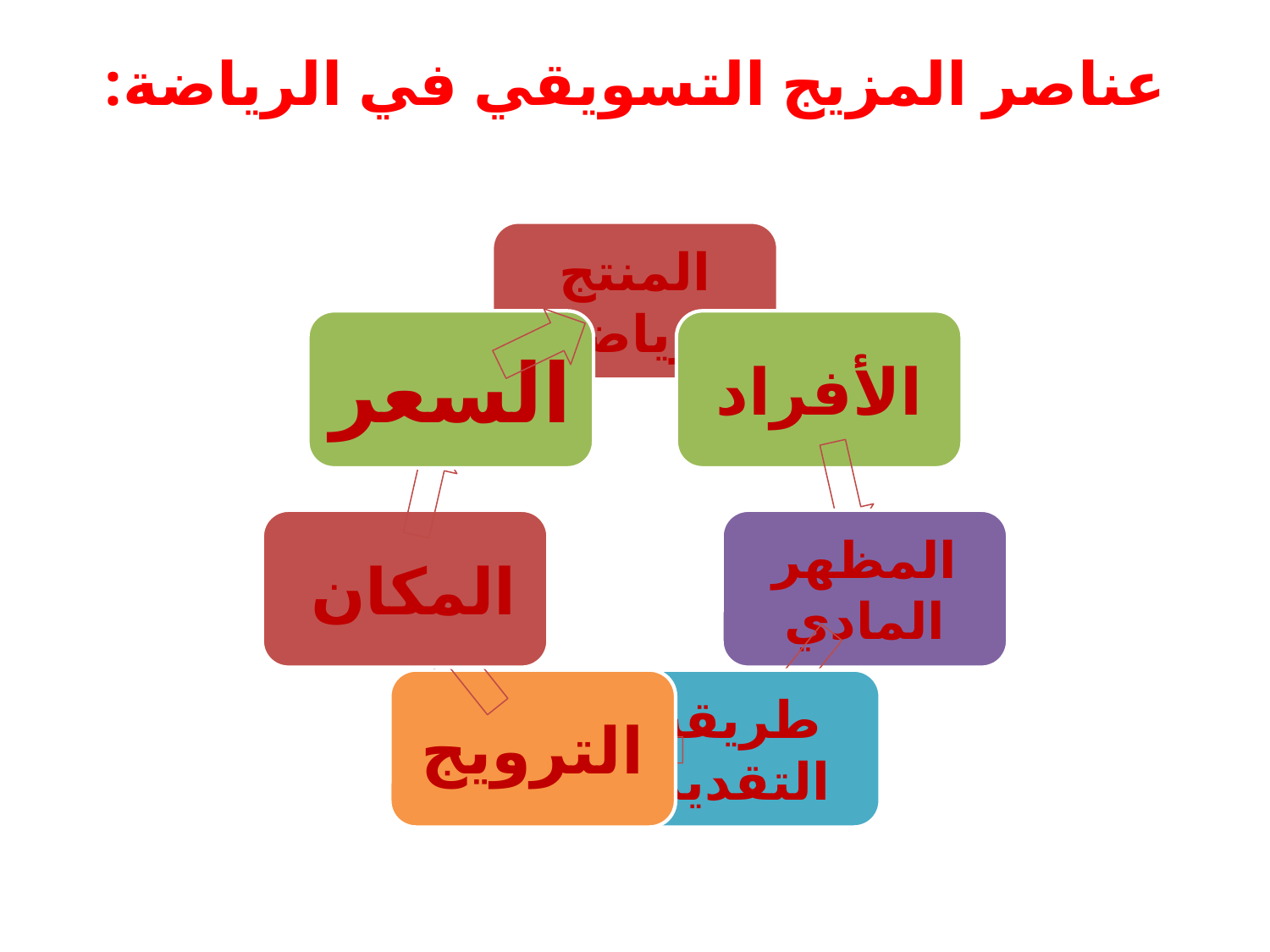

# عناصر المزيج التسويقي في الرياضة:
المنتج الرياضي
المظهر المادي
طريقة التقديم
السعر
الترويج
المكان